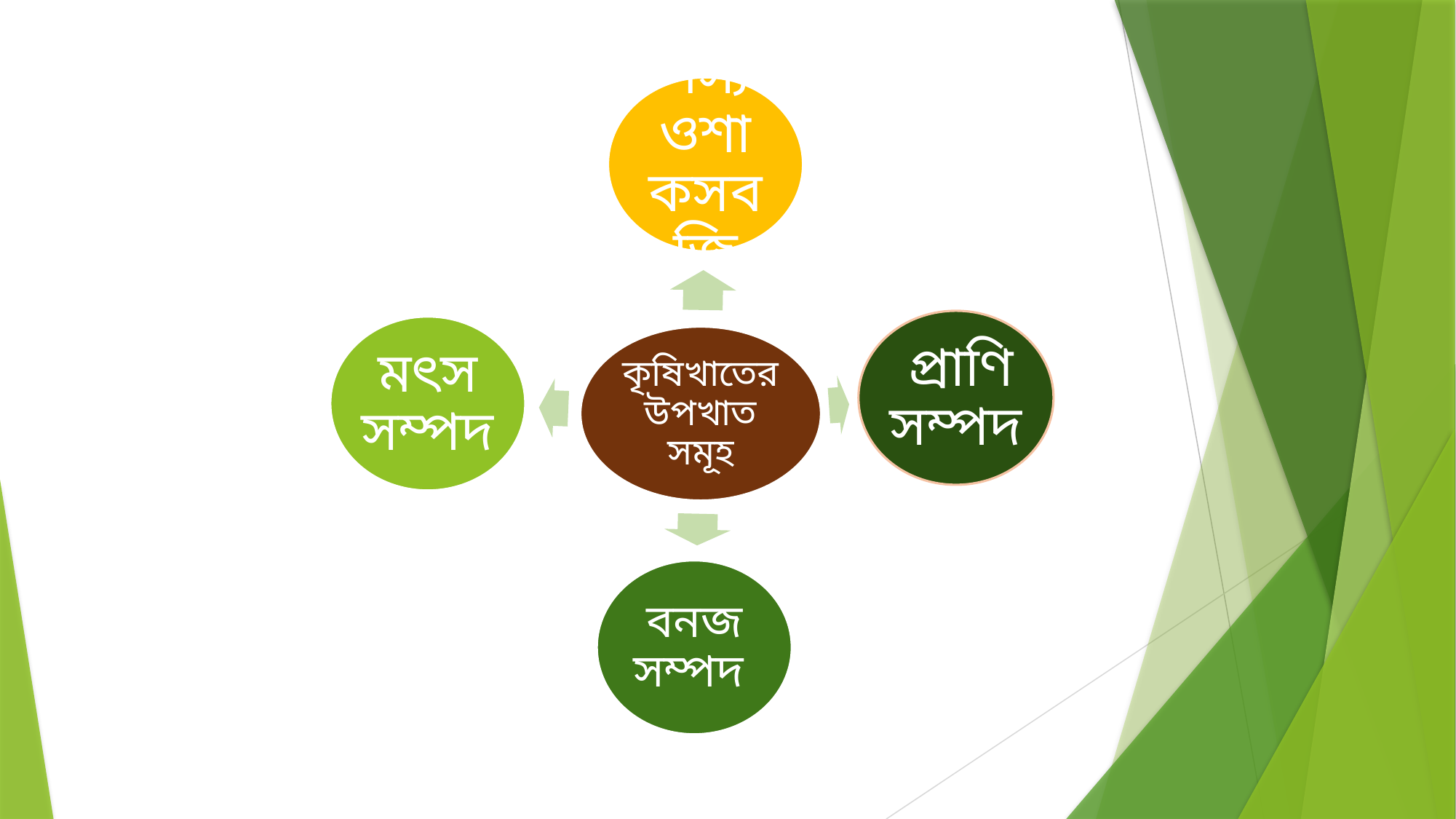

শস্য ওশাকসবজি

 প্রাণি সম্পদ
মৎস সম্পদ
কৃষিখাতের উপখাত সমূহ

বনজ সম্পদ